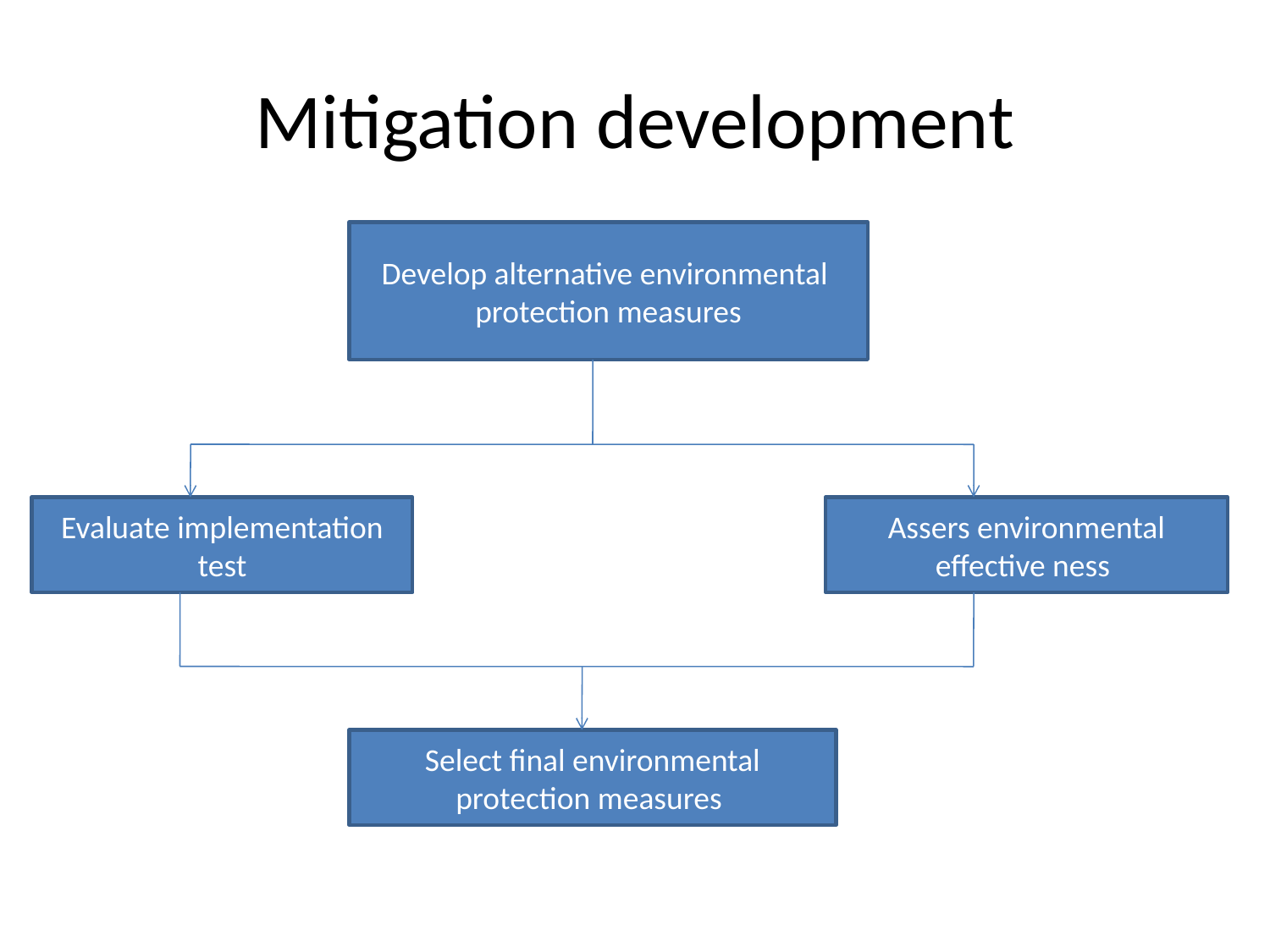

# Mitigation development
Develop alternative environmental  protection measures
Evaluate implementation test
Assers environmental effective ness
Select final environmental protection measures